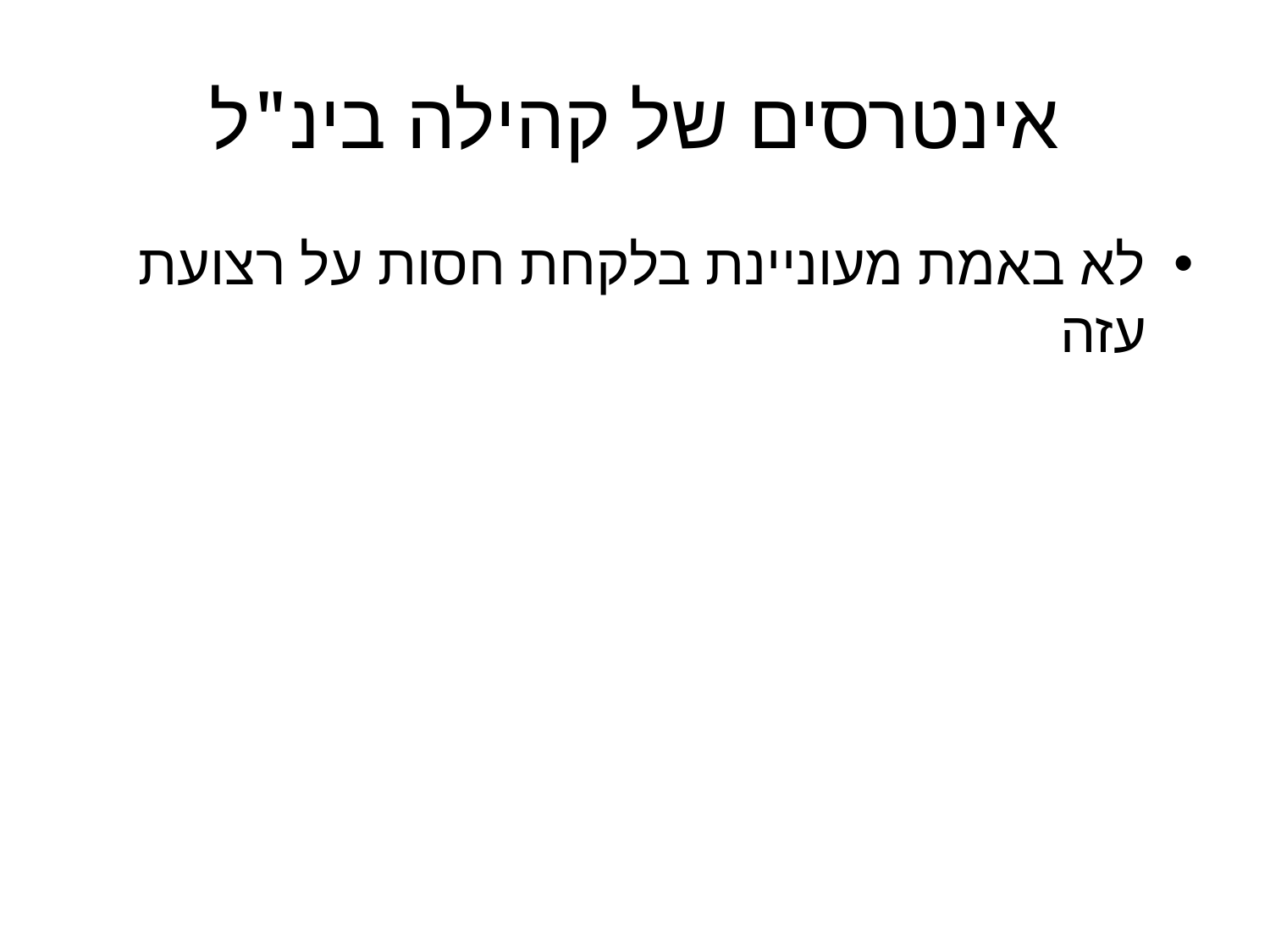

# אינטרסים של קהילה בינ"ל
לא באמת מעוניינת בלקחת חסות על רצועת עזה